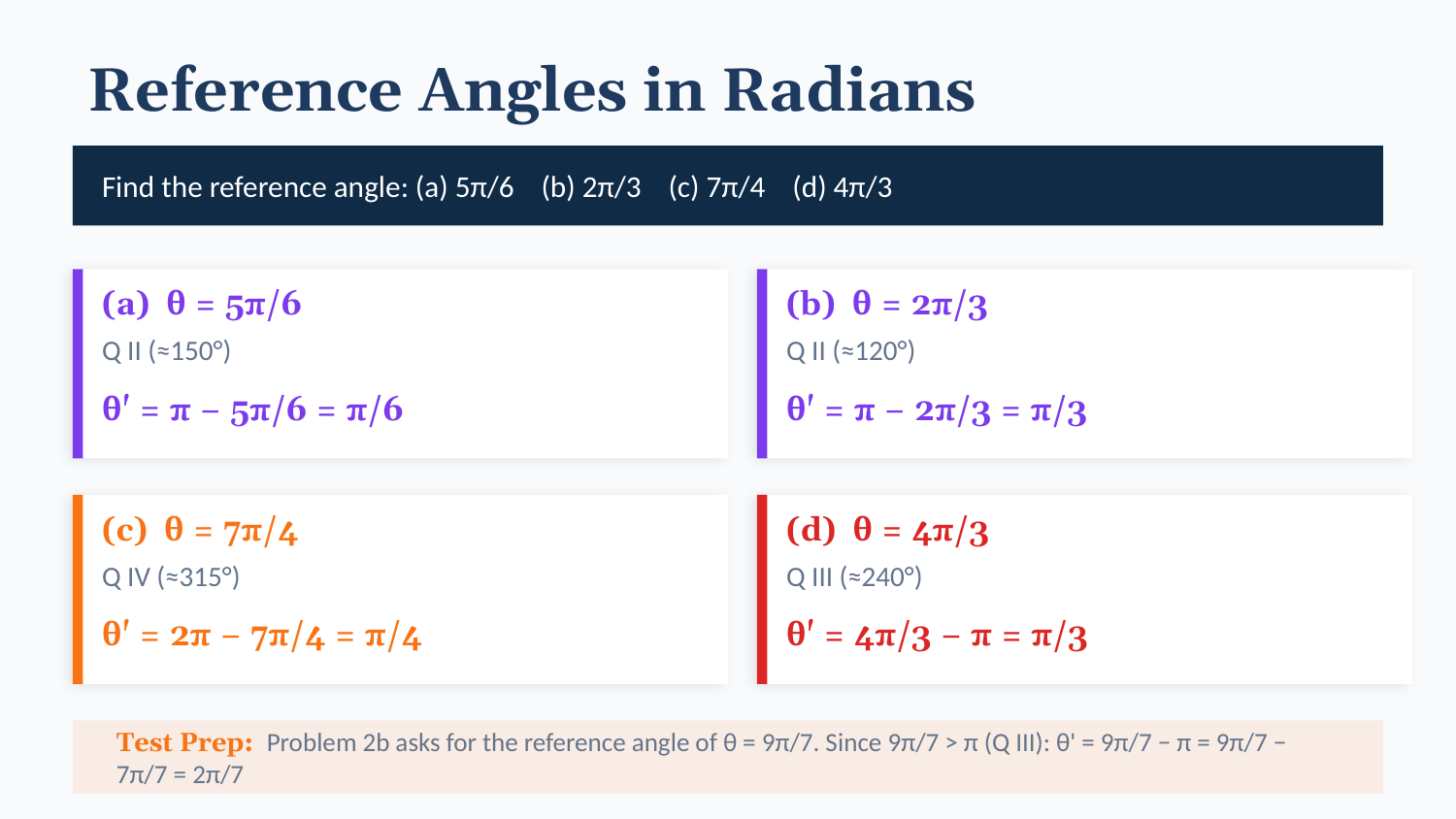

Reference Angles in Radians

Find the reference angle: (a) 5π/6    (b) 2π/3    (c) 7π/4    (d) 4π/3

(a)  θ = 5π/6
(b)  θ = 2π/3
Q II (≈150°)
Q II (≈120°)
θ' = π − 5π/6 = π/6
θ' = π − 2π/3 = π/3

(c)  θ = 7π/4
(d)  θ = 4π/3
Q IV (≈315°)
Q III (≈240°)
θ' = 2π − 7π/4 = π/4
θ' = 4π/3 − π = π/3

Test Prep:  Problem 2b asks for the reference angle of θ = 9π/7. Since 9π/7 > π (Q III): θ' = 9π/7 − π = 9π/7 − 7π/7 = 2π/7